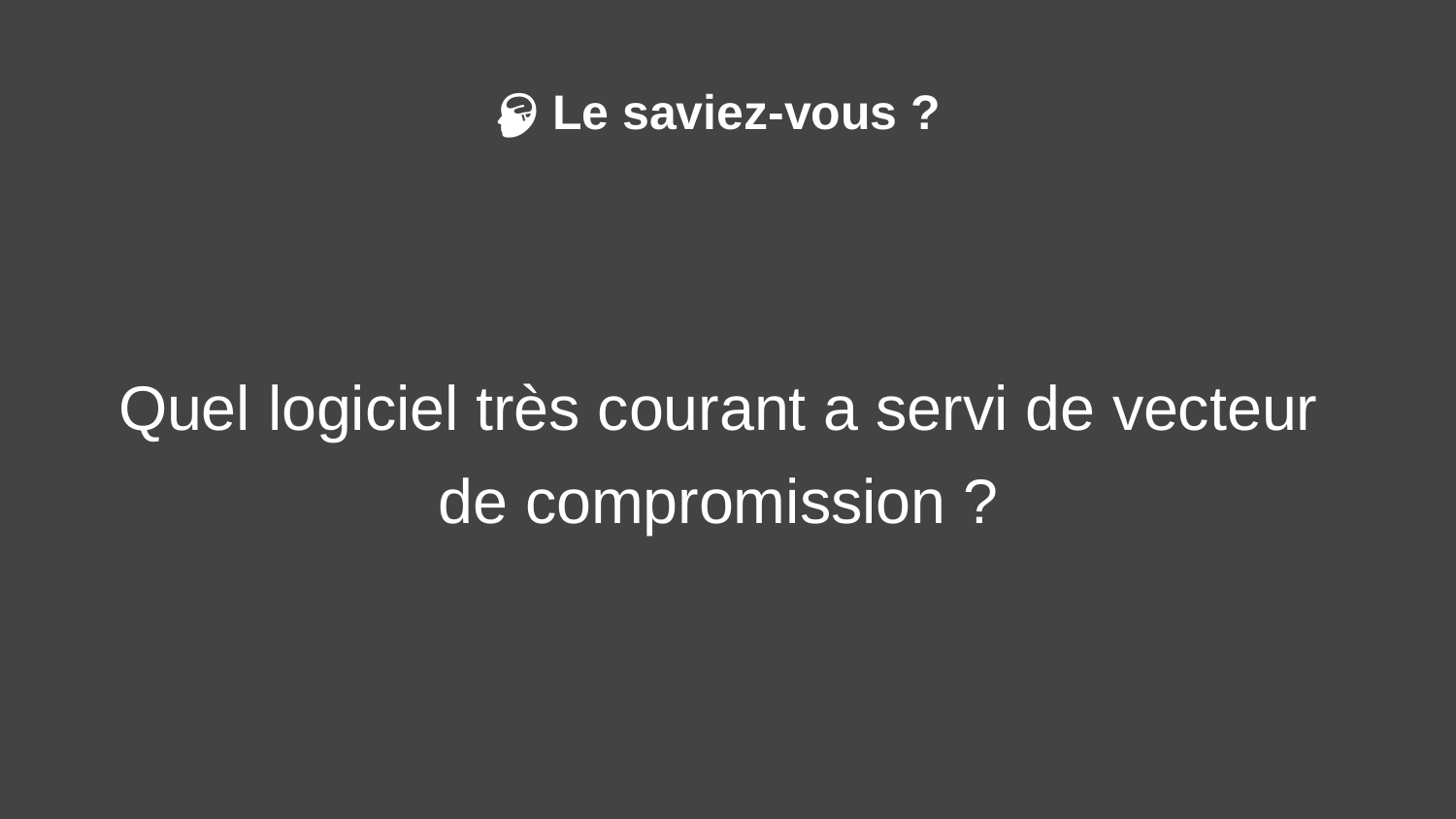

🧠 Le saviez-vous ?
Quel logiciel très courant a servi de vecteur de compromission ?